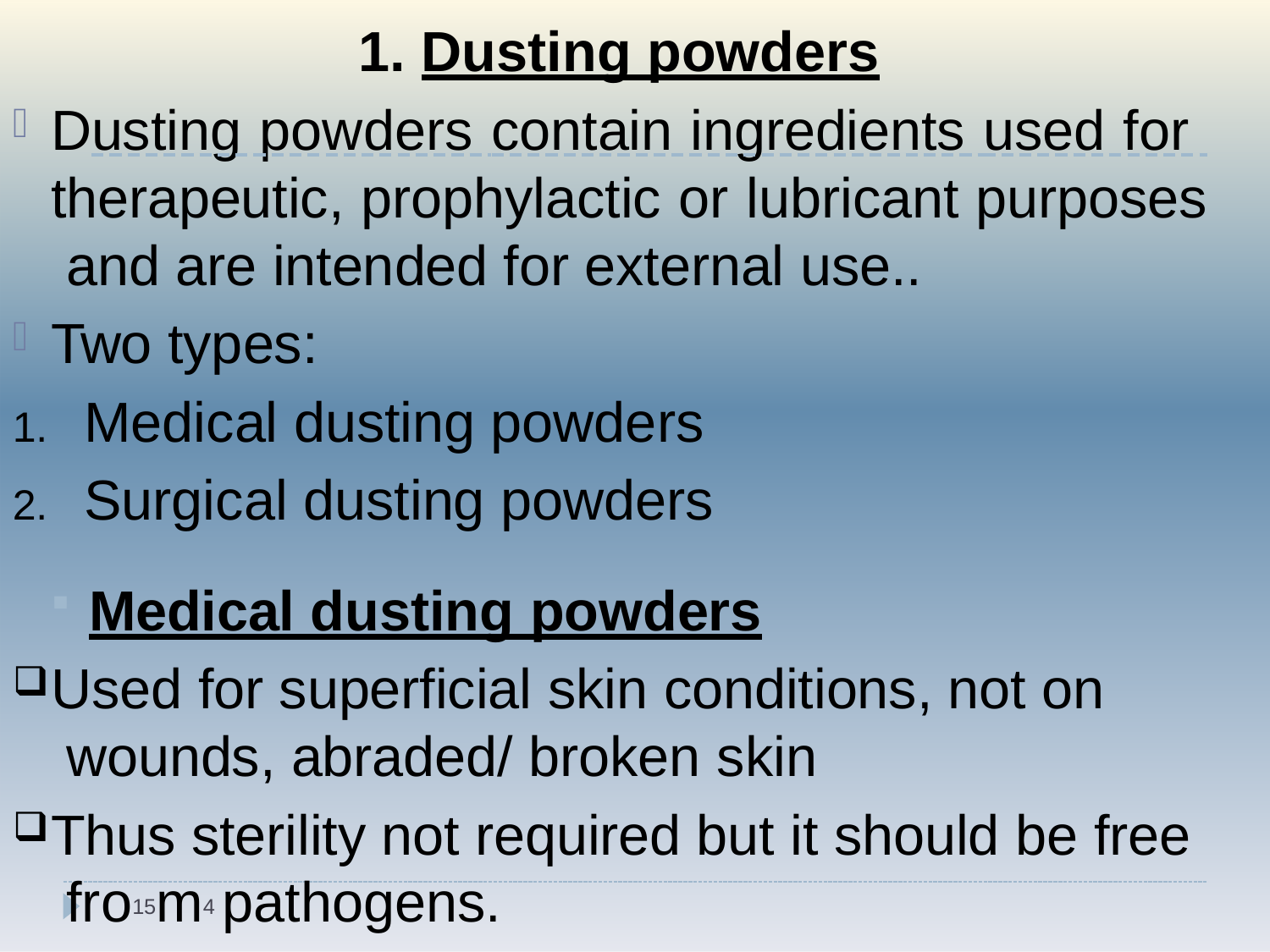

1. Dusting powders
Dusting powders contain ingredients used for  therapeutic, prophylactic or lubricant purposes  and are intended for external use..
Two types:
Medical dusting powders
Surgical dusting powders
Medical dusting powders
Used for superficial skin conditions, not on  wounds, abraded/ broken skin
Thus sterility not required but it should be free  fro15m4	pathogens.